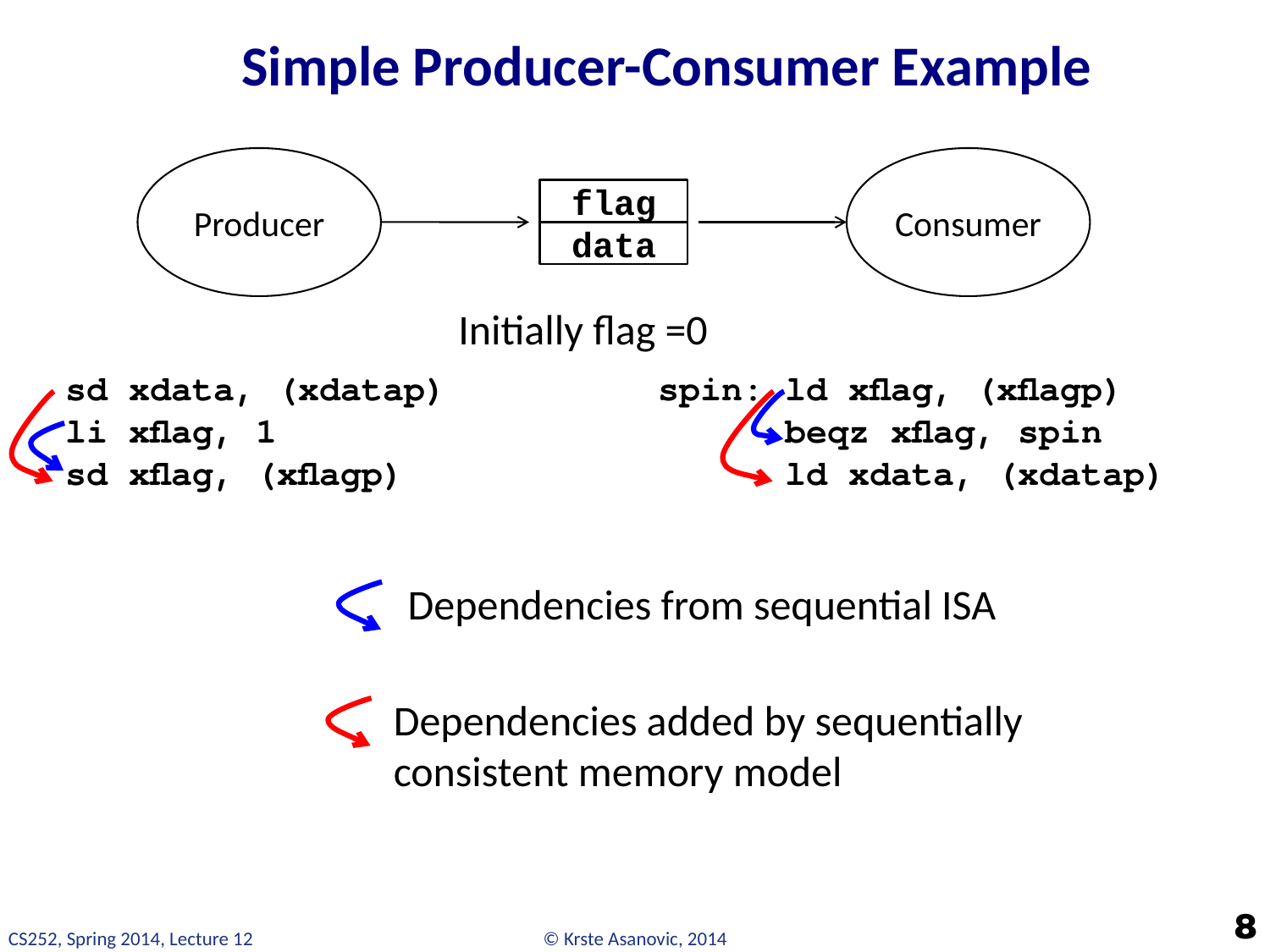

# Simple Producer-Consumer Example
Producer
Consumer
flag
data
Initially flag =0
sd xdata, (xdatap)
li xflag, 1
sd xflag, (xflagp)
spin: ld xflag, (xflagp)
	beqz xflag, spin
	ld xdata, (xdatap)

Dependencies added by sequentially consistent memory model

Dependencies from sequential ISA

8